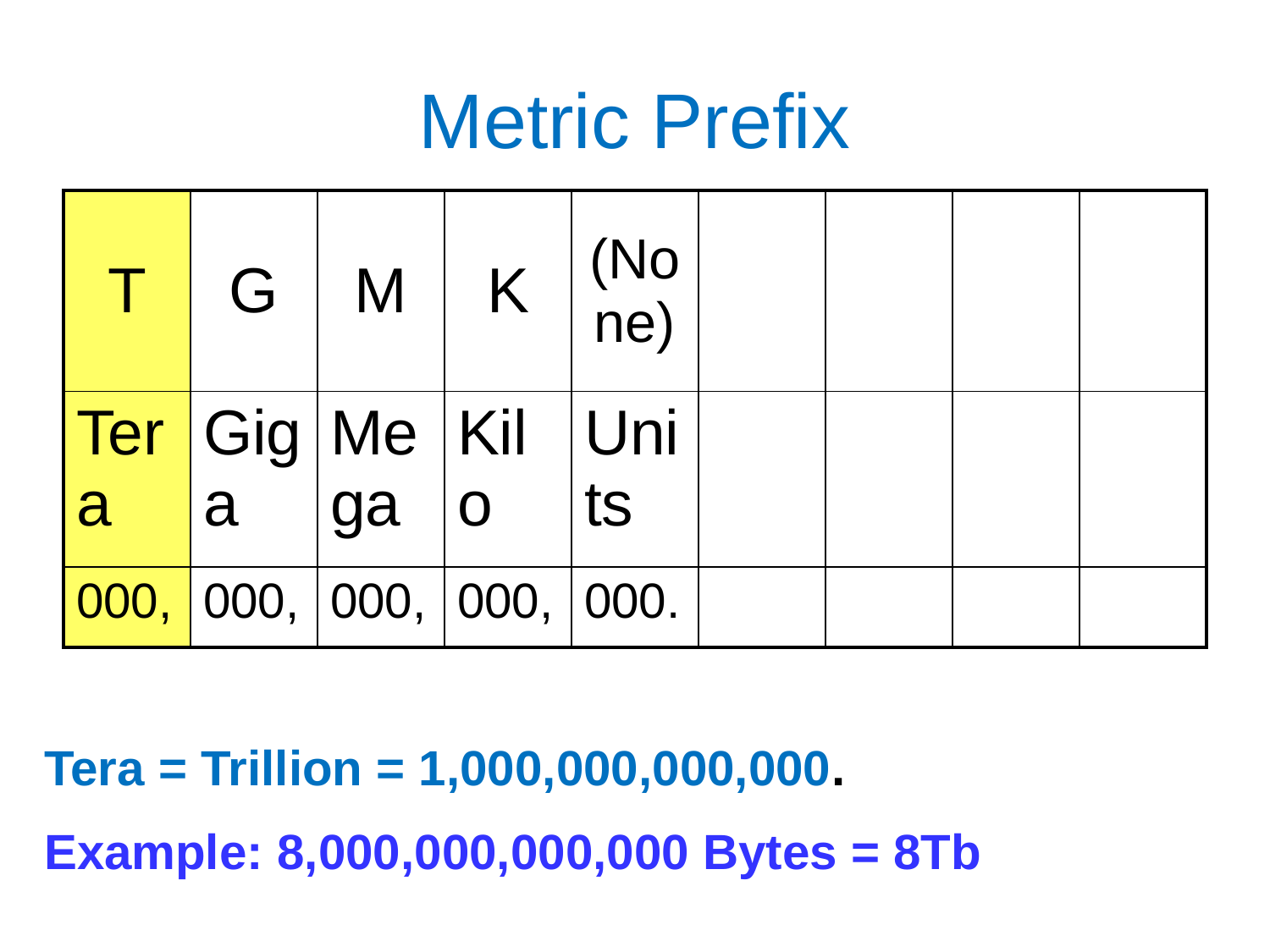

# Metric Prefix
| T | G | M | K | (None) |  |  |  |  |
| --- | --- | --- | --- | --- | --- | --- | --- | --- |
| Tera | Giga | Mega | Kilo | Units |  |  |  |  |
| 000, | 000, | 000, | 000, | 000. |  |  |  |  |
Tera = Trillion = 1,000,000,000,000.
Example: 8,000,000,000,000 Bytes = 8Tb